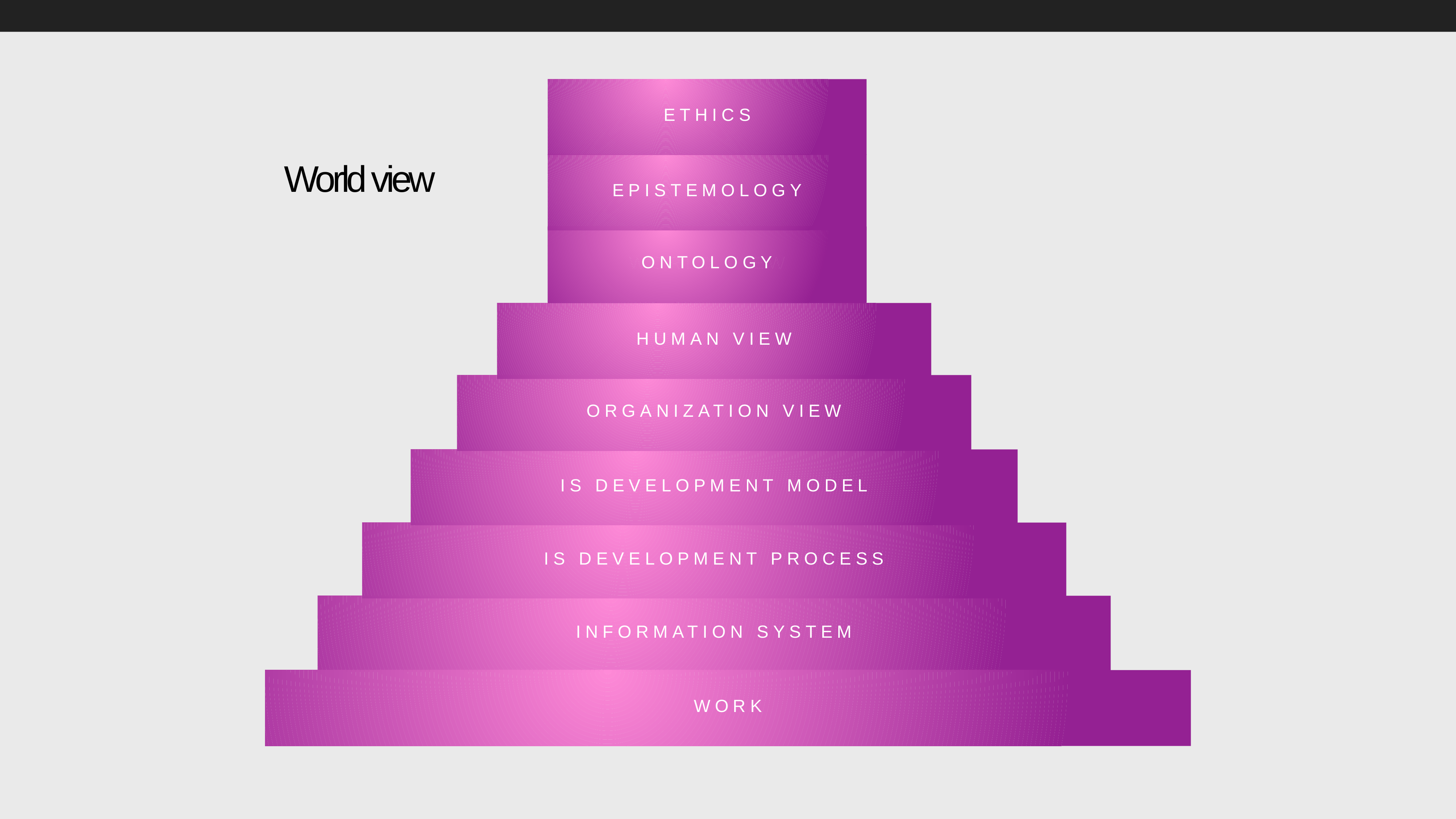

ethics
World view

epistemology

ontology

world view

human view

Organization view

IS development model

IS development process

Information system

work
41